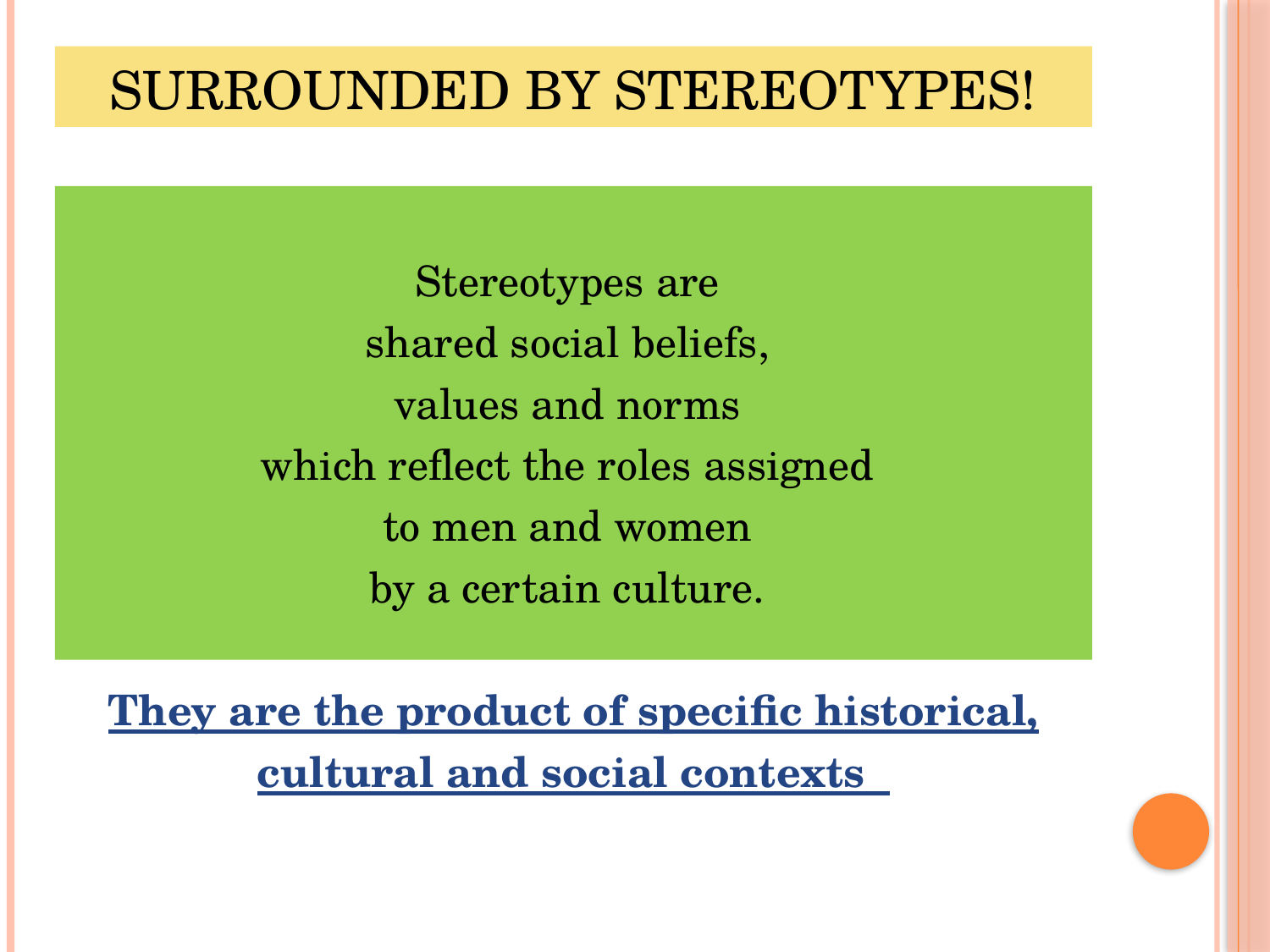

# surrounded by stereotypes!

Stereotypes are
shared social beliefs,
values and norms
which reflect the roles assigned
to men and women
by a certain culture.

They are the product of specific historical,
cultural and social contexts